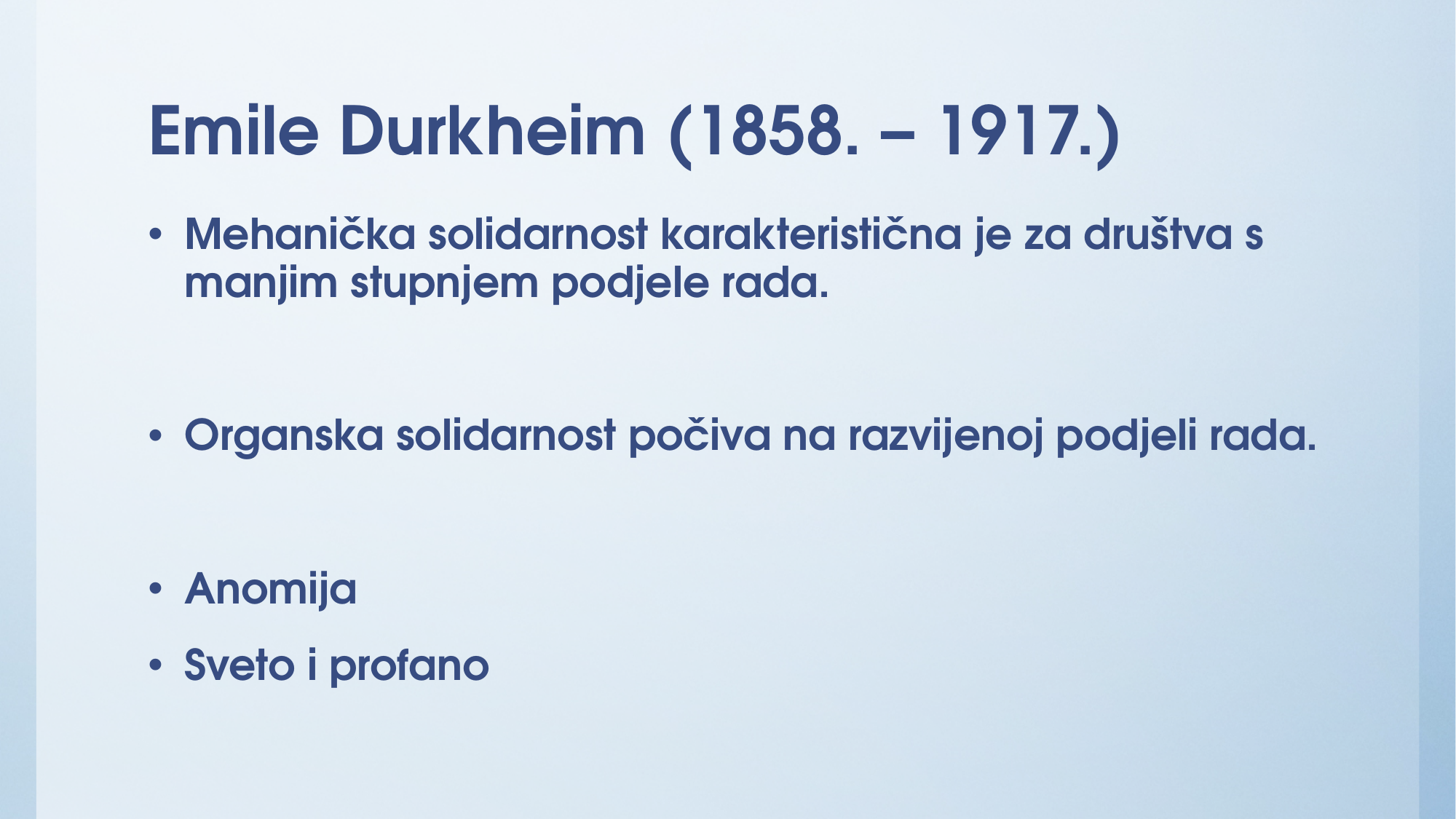

# Emile Durkheim (1858. – 1917.)
Mehanička solidarnost karakteristična je za društva s manjim stupnjem podjele rada.

Organska solidarnost počiva na razvijenoj podjeli rada.

Anomija
Sveto i profano